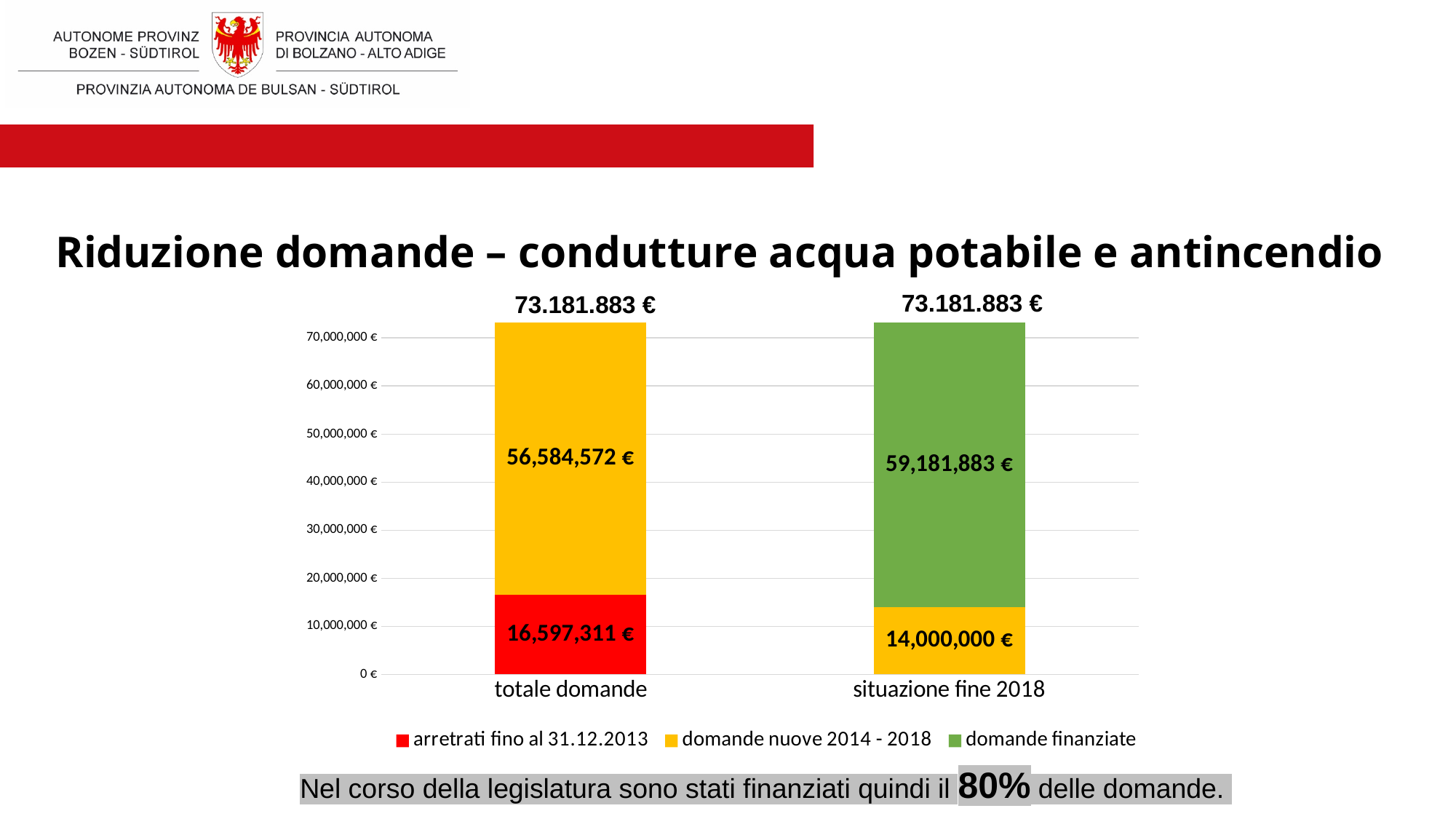

# Riduzione domande – condutture acqua potabile e antincendio
73.181.883 €
73.181.883 €

### Chart

| Category | arretrati fino al 31.12.2013 | domande nuove 2014 - 2018 | domande finanziate |
|---|---|---|---|
| totale domande | 16597311.14 | 56584572.0 | None |
| situazione fine 2018 | 14000000.0 | 0.0 | 59181883.14 |

Nel corso della legislatura sono stati finanziati quindi il 80% delle domande.